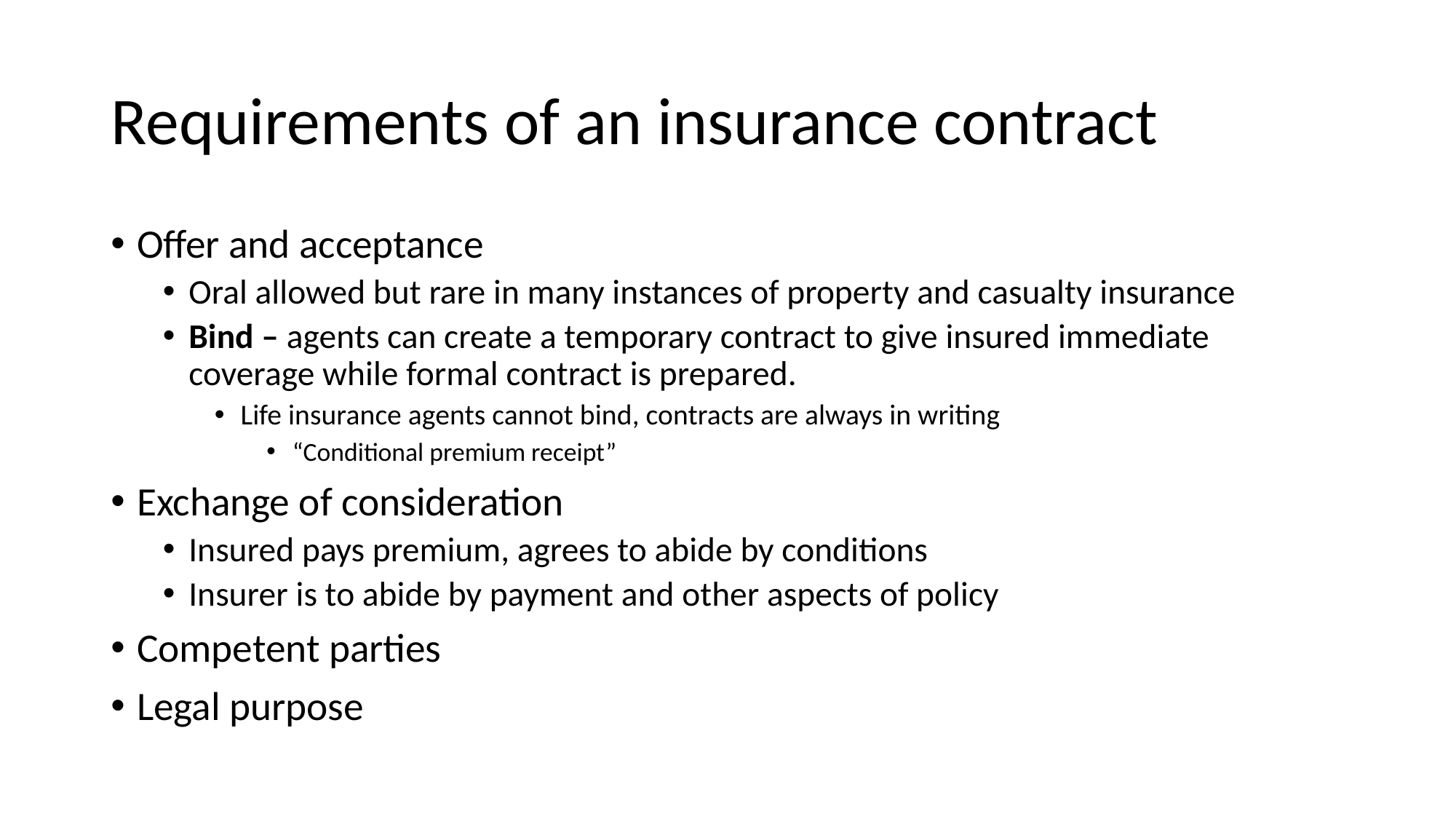

# Requirements of an insurance contract
Offer and acceptance
Oral allowed but rare in many instances of property and casualty insurance
Bind – agents can create a temporary contract to give insured immediate coverage while formal contract is prepared.
Life insurance agents cannot bind, contracts are always in writing
“Conditional premium receipt”
Exchange of consideration
Insured pays premium, agrees to abide by conditions
Insurer is to abide by payment and other aspects of policy
Competent parties
Legal purpose